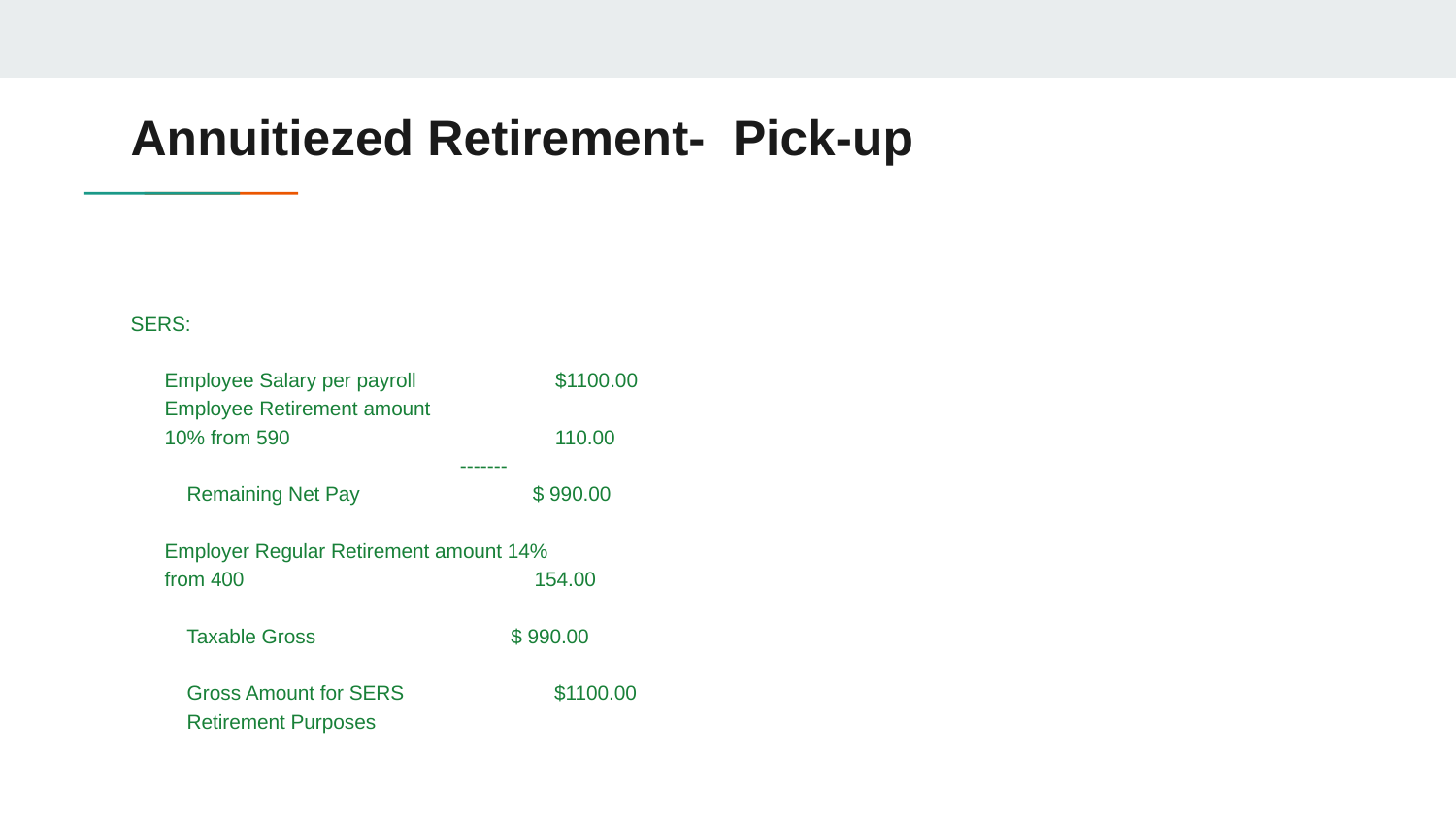

# Annuitiezed Retirement-  Pick-up
SERS:
      Employee Salary per payroll                         $1100.00
      Employee Retirement amount
      10% from 590                                          110.00
                                                           -------
          Remaining Net Pay                               $ 990.00
      Employer Regular Retirement amount 14%
      from 400                                              154.00
          Taxable Gross                                   $ 990.00
          Gross Amount for SERS                           $1100.00
          Retirement Purposes